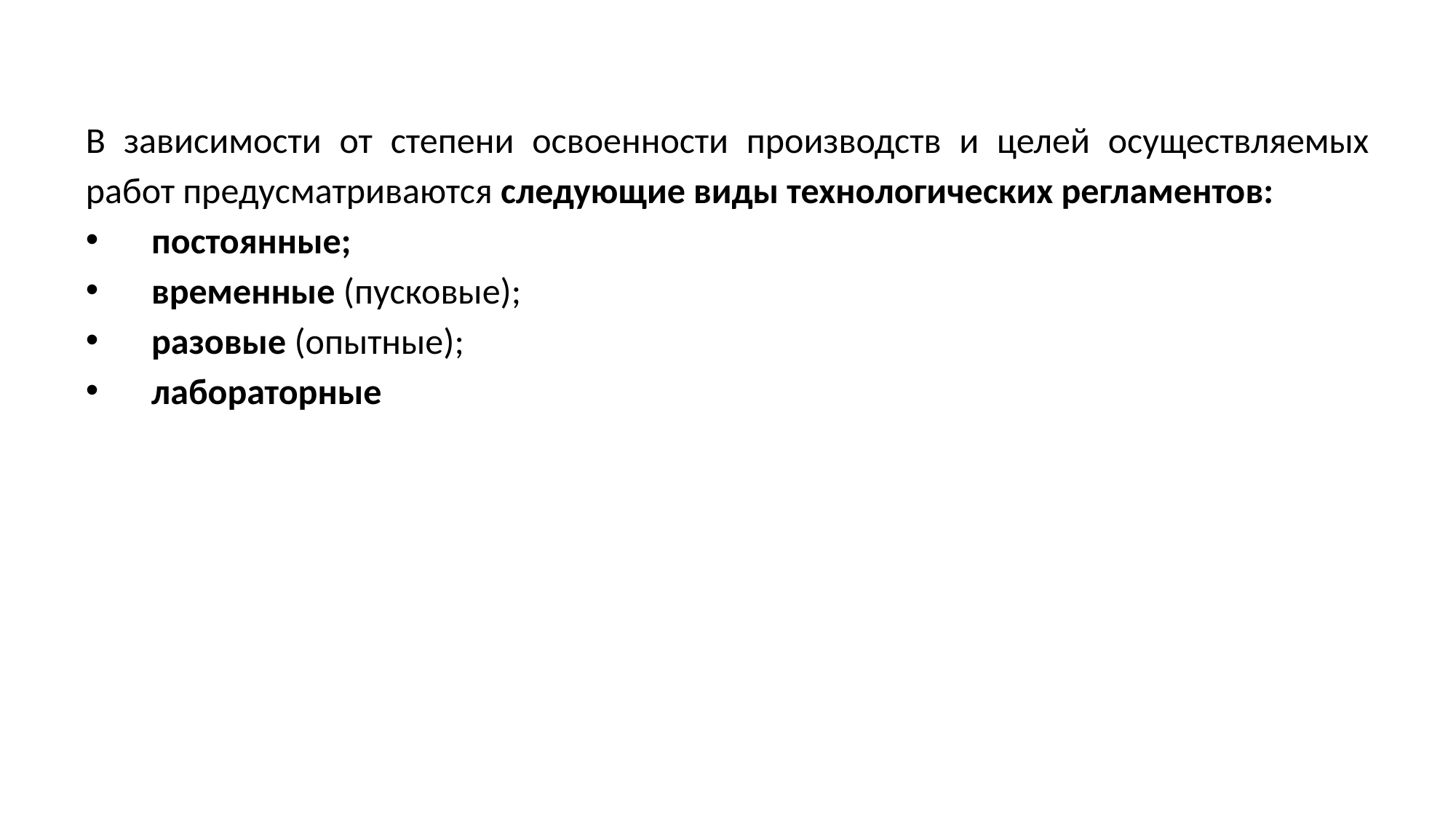

В зависимости от степени освоенности производств и целей осуществляемых работ предусматриваются следующие виды технологических регламентов:
   постоянные;
   временные (пусковые);
   разовые (опытные);
   лабораторные